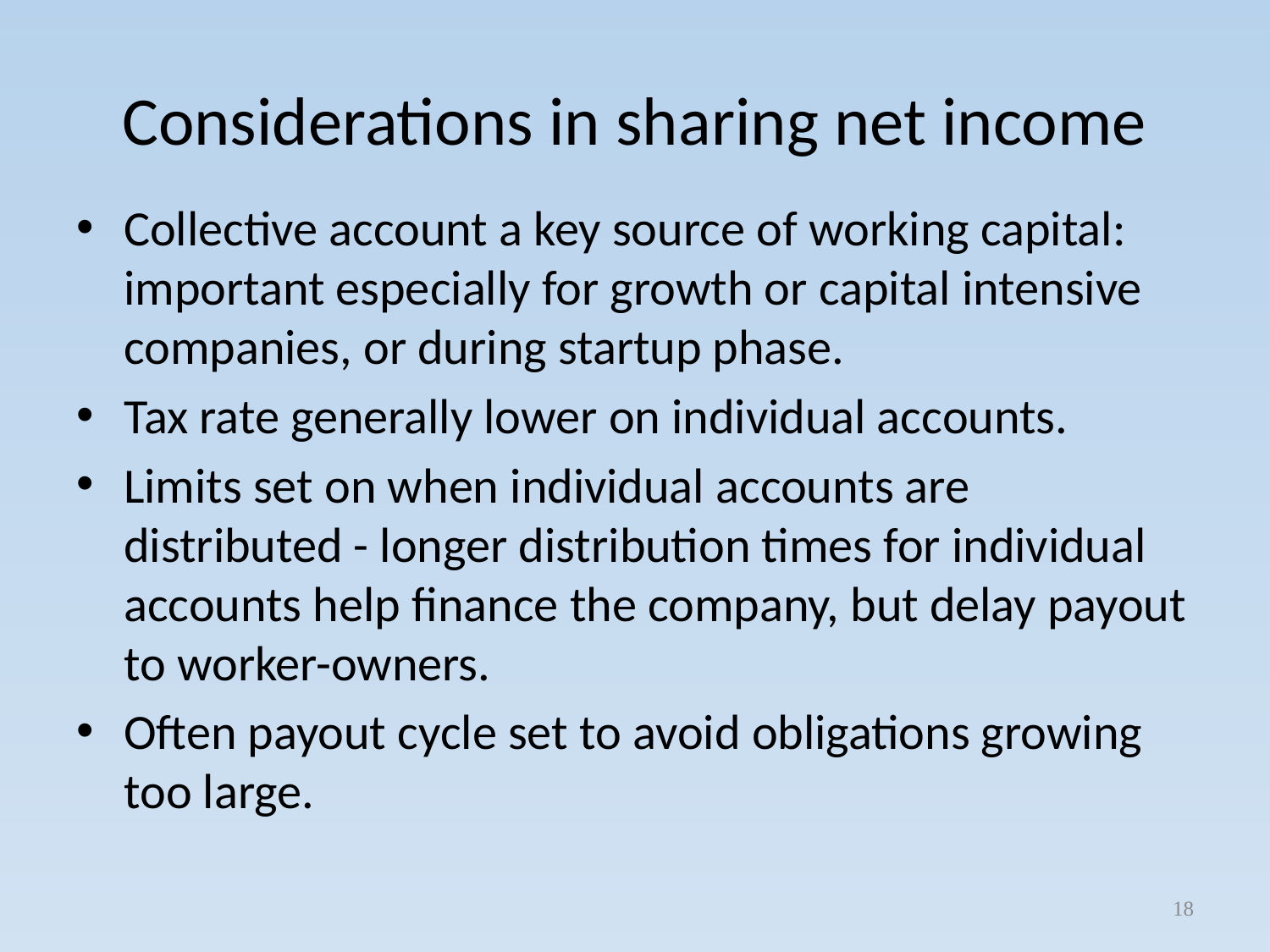

# Considerations in sharing net income
Collective account a key source of working capital: important especially for growth or capital intensive companies, or during startup phase.
Tax rate generally lower on individual accounts.
Limits set on when individual accounts are distributed - longer distribution times for individual accounts help finance the company, but delay payout to worker-owners.
Often payout cycle set to avoid obligations growing too large.

18